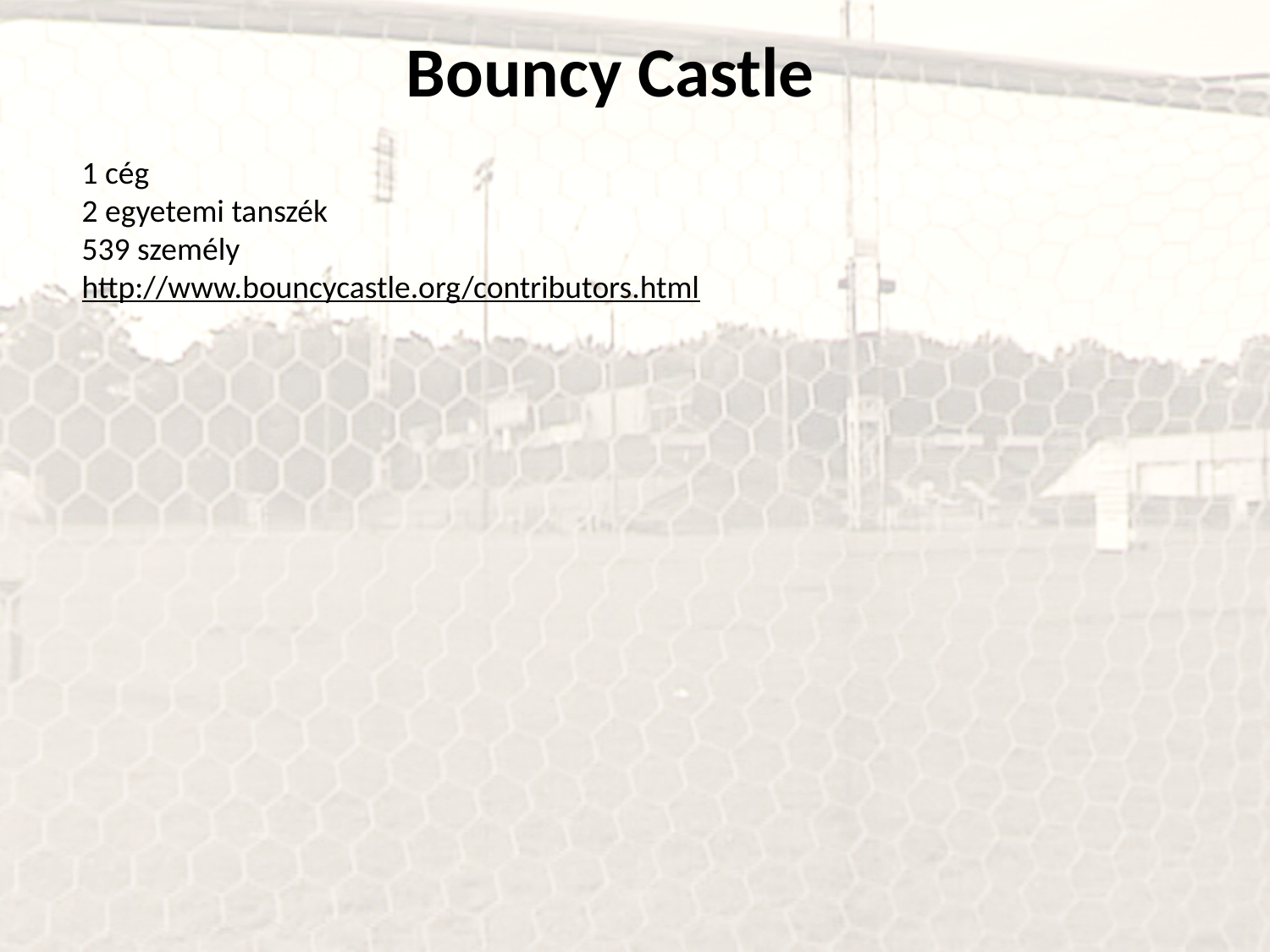

Bouncy Castle
1 cég
2 egyetemi tanszék
539 személy
http://www.bouncycastle.org/contributors.html